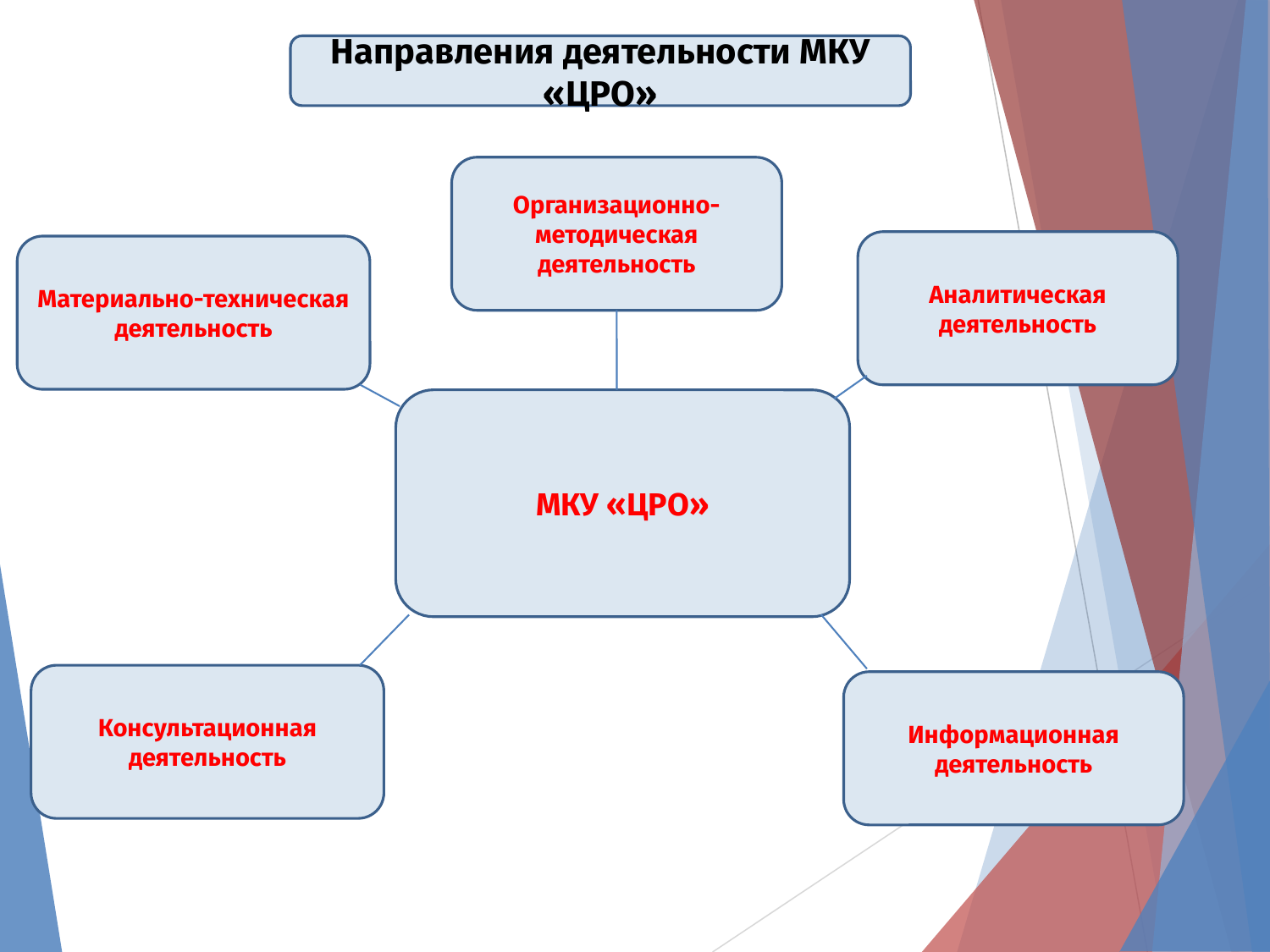

Направления деятельности МКУ «ЦРО»
Организационно-методическая деятельность
Аналитическая деятельность
Материально-техническая деятельность

МКУ «ЦРО»

Консультационная деятельность
Информационная деятельность